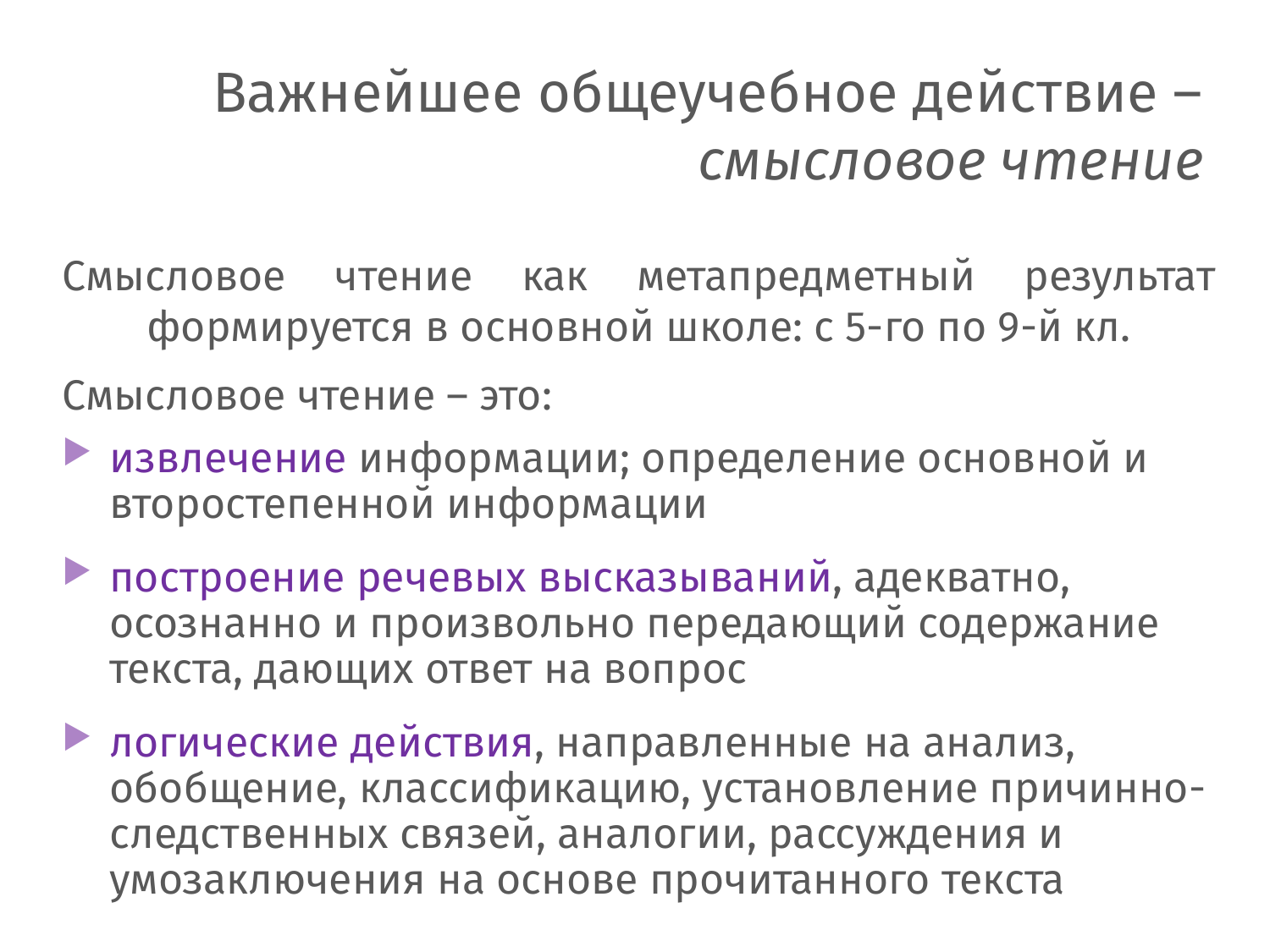

# Важнейшее общеучебное действие –смысловое чтение
Смысловое чтение как метапредметный результат формируется в основной школе: с 5-го по 9-й кл.
Смысловое чтение – это:
извлечение информации; определение основной и второстепенной информации
построение речевых высказываний, адекватно, осознанно и произвольно передающий содержание текста, дающих ответ на вопрос
логические действия, направленные на анализ, обобщение, классификацию, установление причинно-следственных связей, аналогии, рассуждения и умозаключения на основе прочитанного текста